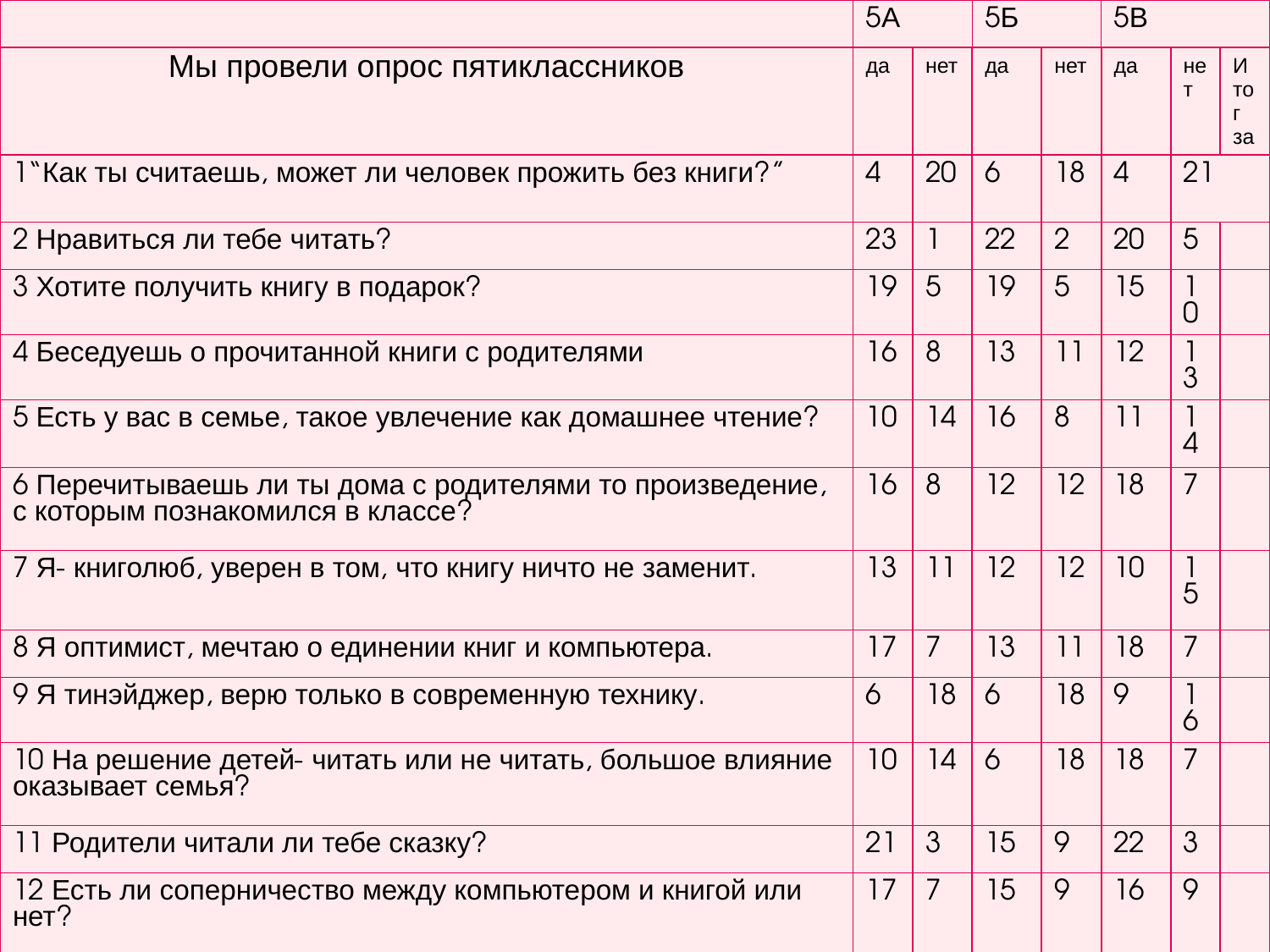

|  | 5А |  | 5Б |  | 5В |  |  |
| --- | --- | --- | --- | --- | --- | --- | --- |
| Мы провели опрос пятиклассников | да | нет | да | нет | да | нет | Итог за |
| 1“Как ты считаешь, может ли человек прожить без книги?” | 4 | 20 | 6 | 18 | 4 | 21 |  |
| 2 Нравиться ли тебе читать? | 23 | 1 | 22 | 2 | 20 | 5 |  |
| 3 Хотите получить книгу в подарок? | 19 | 5 | 19 | 5 | 15 | 10 |  |
| 4 Беседуешь о прочитанной книги с родителями | 16 | 8 | 13 | 11 | 12 | 13 |  |
| 5 Есть у вас в семье, такое увлечение как домашнее чтение? | 10 | 14 | 16 | 8 | 11 | 14 |  |
| 6 Перечитываешь ли ты дома с родителями то произведение, с которым познакомился в классе? | 16 | 8 | 12 | 12 | 18 | 7 |  |
| 7 Я- книголюб, уверен в том, что книгу ничто не заменит. | 13 | 11 | 12 | 12 | 10 | 15 |  |
| 8 Я оптимист, мечтаю о единении книг и компьютера. | 17 | 7 | 13 | 11 | 18 | 7 |  |
| 9 Я тинэйджер, верю только в современную технику. | 6 | 18 | 6 | 18 | 9 | 16 |  |
| 10 На решение детей- читать или не читать, большое влияние оказывает семья? | 10 | 14 | 6 | 18 | 18 | 7 |  |
| 11 Родители читали ли тебе сказку? | 21 | 3 | 15 | 9 | 22 | 3 |  |
| 12 Есть ли соперничество между компьютером и книгой или нет? | 17 | 7 | 15 | 9 | 16 | 9 |  |
| 13 “Заменит ли компьютер книгу?” | 7 | 17 | 8 | 16 | 11 | 14 |  |